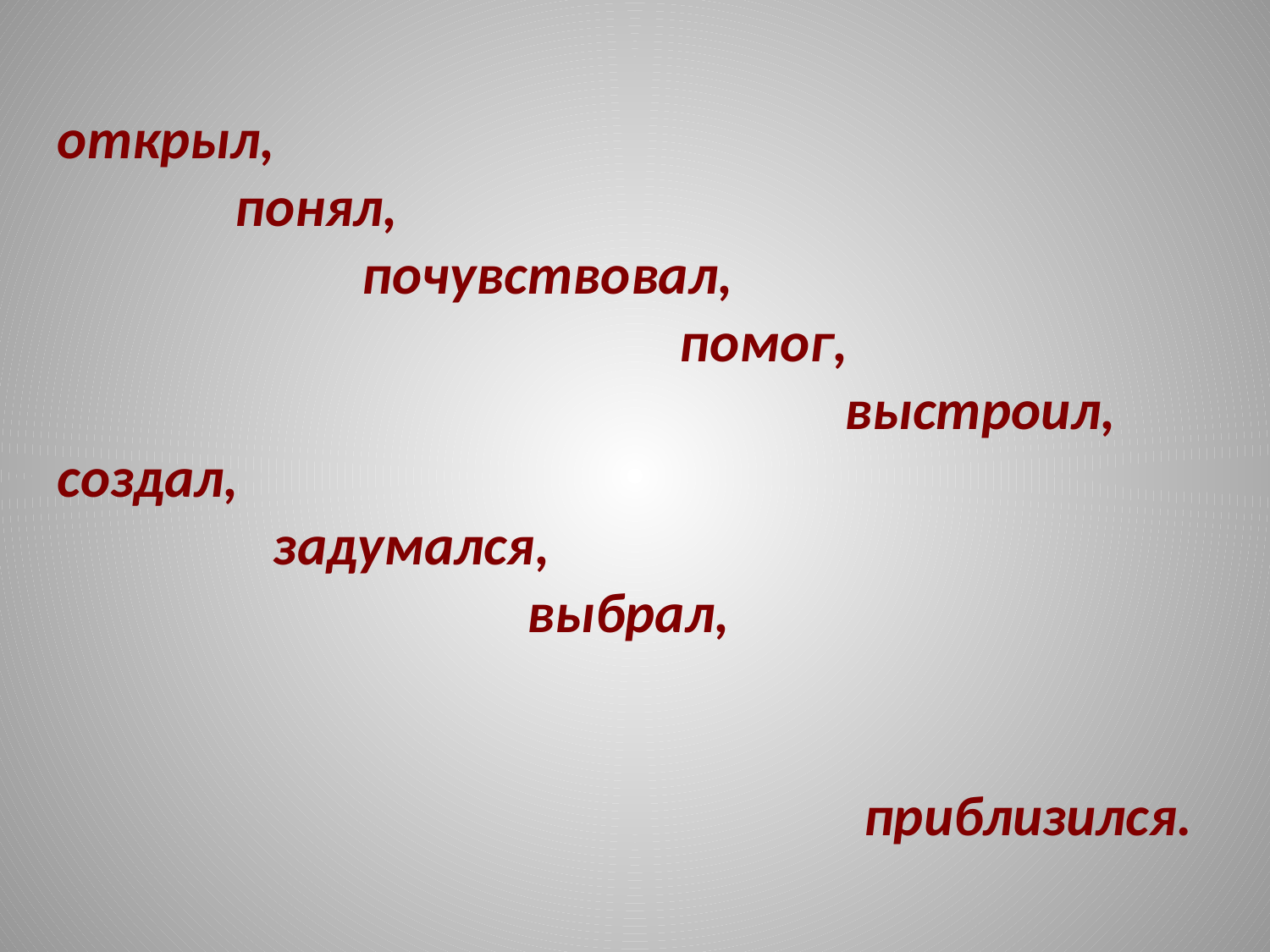

открыл,
              понял,
                        почувствовал,
                                                 помог,
                                                              выстроил,
создал,
                 задумался,
                                     выбрал,
                                                                                          приблизился.